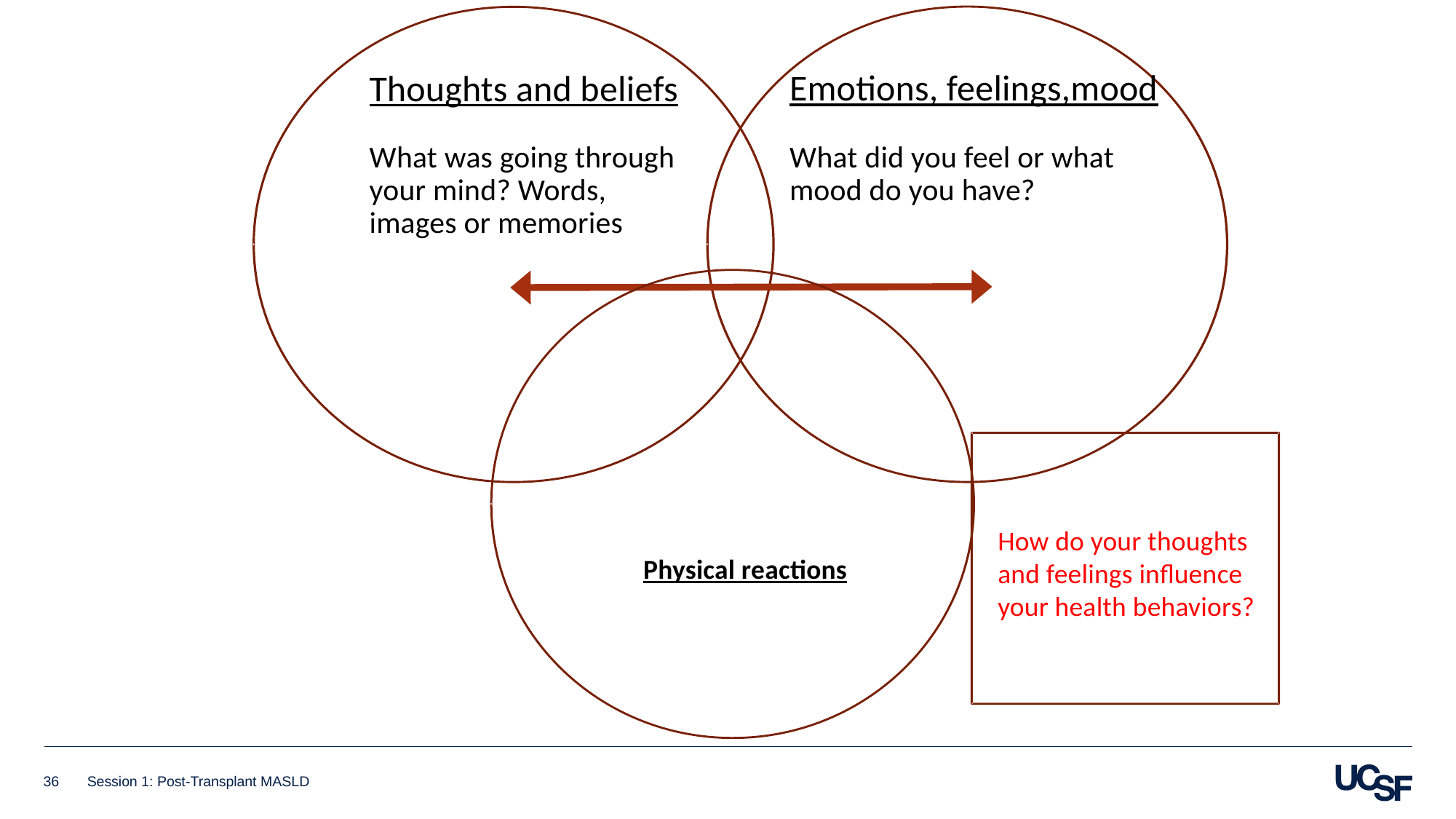

Emotions, feelings,mood

What did you feel or what mood do you have?
Thoughts and beliefs

What was going through your mind? Words, images or memories

How do your thoughts  and feelings influence your health behaviors?
Physical reactions
36
Session 1: Post-Transplant MASLD